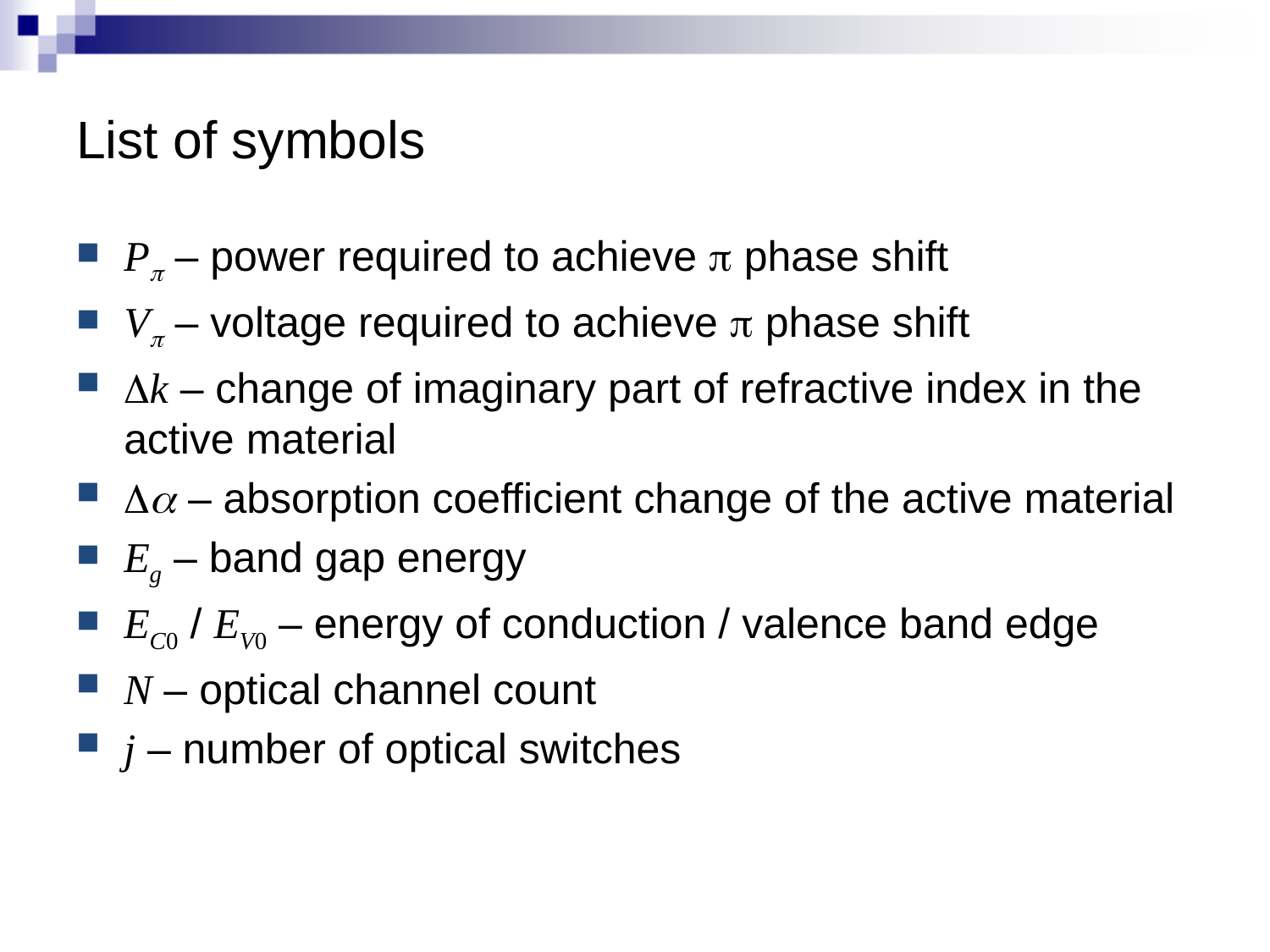

# List of symbols
Pπ – power required to achieve π phase shift
Vπ – voltage required to achieve π phase shift
Δk – change of imaginary part of refractive index in the active material
Δα – absorption coefficient change of the active material
Eg – band gap energy
EC0 / EV0 – energy of conduction / valence band edge
N – optical channel count
j – number of optical switches